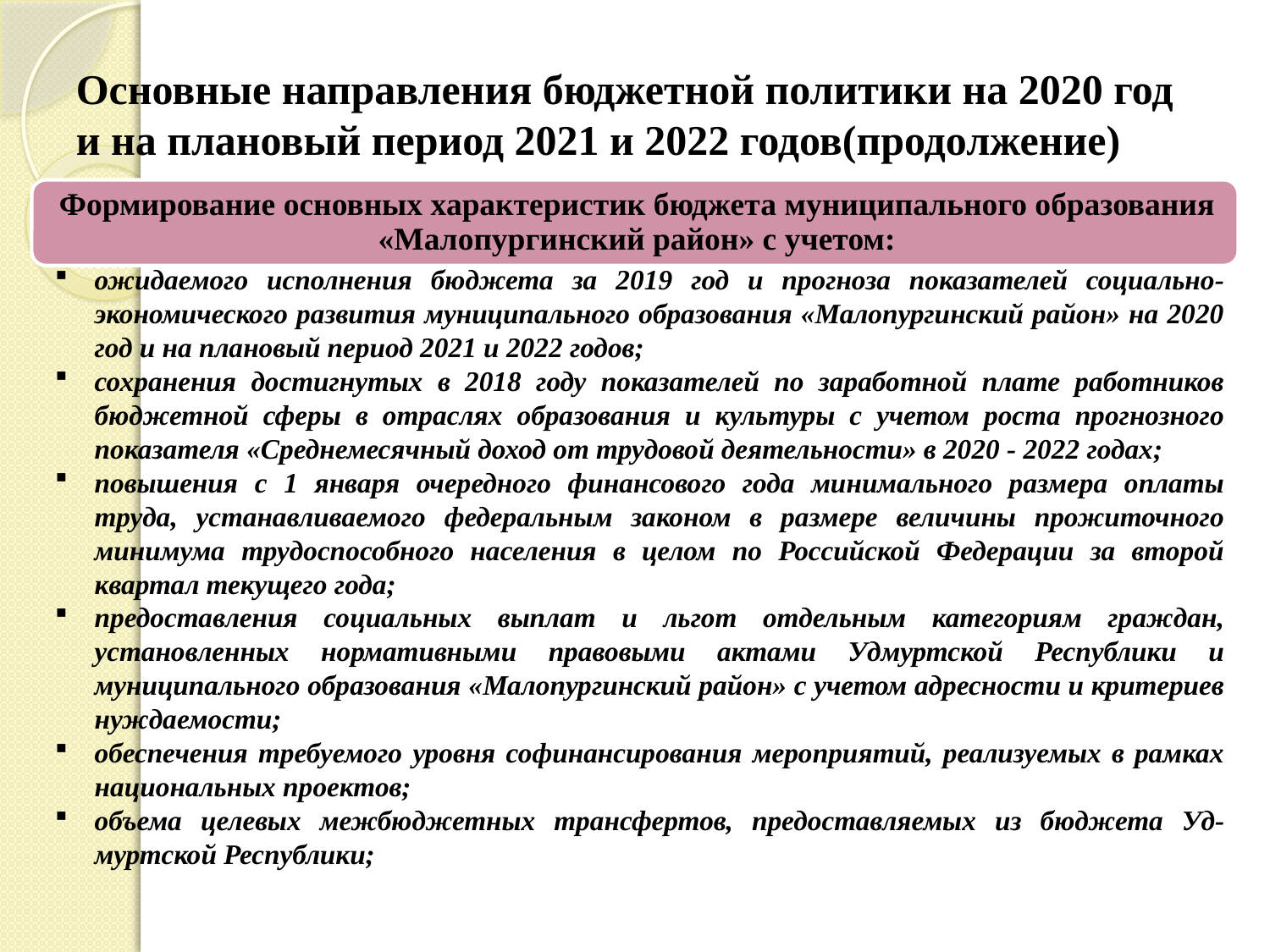

# Основные направления бюджетной политики на 2020 год и на плановый период 2021 и 2022 годов(продолжение)
Формирование основных характеристик бюджета муниципального образования «Малопургинский район» с учетом:
ожидаемого исполнения бюджета за 2019 год и прогноза показателей социально-экономического развития муниципального образования «Малопургинский район» на 2020 год и на плановый период 2021 и 2022 годов;
сохранения достигнутых в 2018 году показателей по заработной плате работников бюджетной сферы в отраслях образования и культуры с учетом роста прогнозного показателя «Среднемесячный доход от трудовой деятельности» в 2020 - 2022 годах;
повышения с 1 января очередного финансового года минимального размера оплаты труда, устанавливаемого федеральным законом в размере величины прожиточного минимума трудоспособного населения в целом по Российской Федерации за второй квартал текущего года;
предоставления социальных выплат и льгот отдельным категориям граждан, установленных нормативными правовыми актами Удмуртской Республики и муниципального образования «Малопургинский район» с учетом адресности и критериев нуждаемости;
обеспечения требуемого уровня софинансирования мероприятий, реализуемых в рамках национальных проектов;
объема целевых межбюджетных трансфертов, предоставляемых из бюджета Уд-муртской Республики;